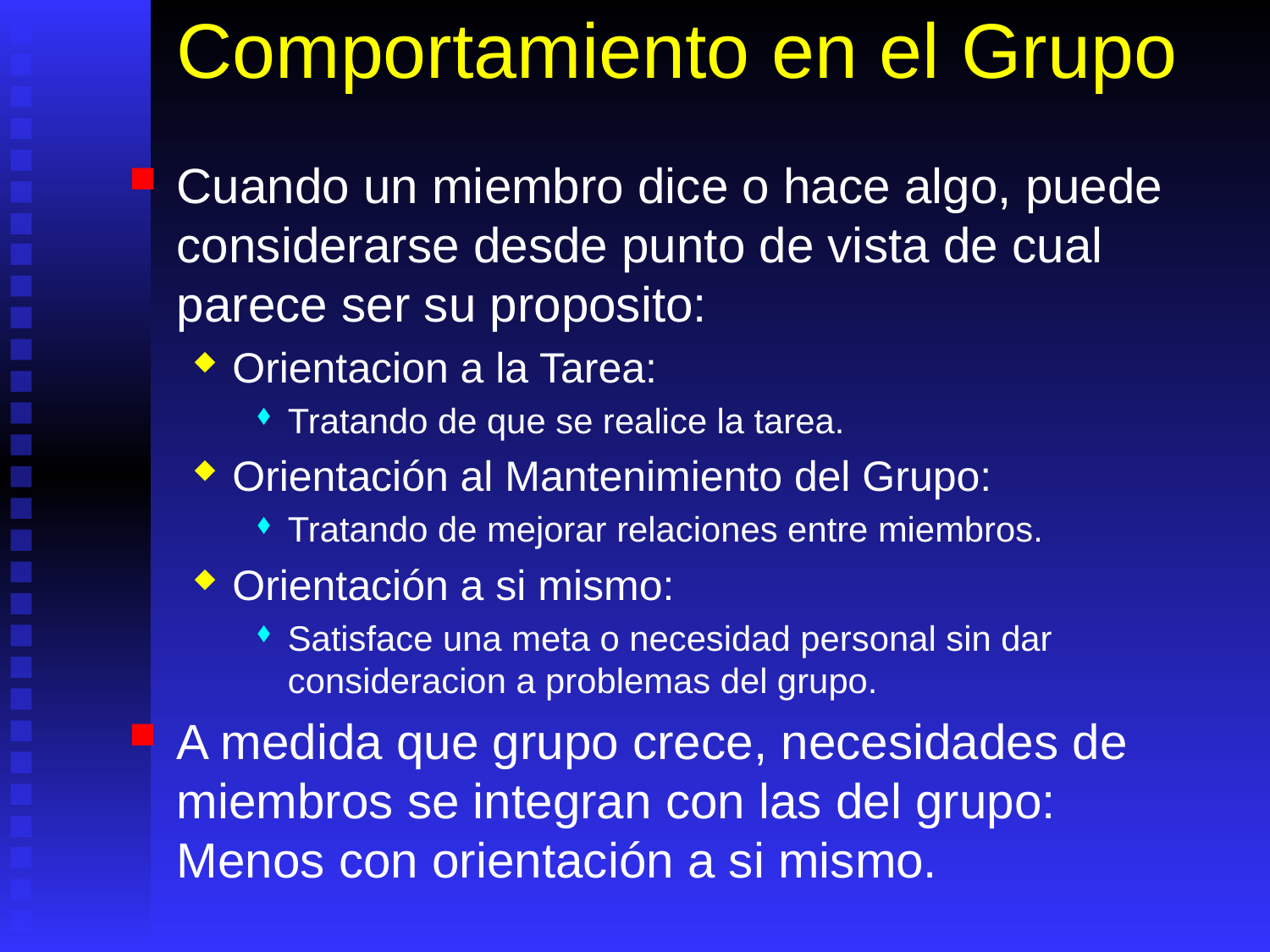

# Comportamiento en el Grupo
Cuando un miembro dice o hace algo, puede considerarse desde punto de vista de cual parece ser su proposito:
Orientacion a la Tarea:
Tratando de que se realice la tarea.
Orientación al Mantenimiento del Grupo:
Tratando de mejorar relaciones entre miembros.
Orientación a si mismo:
Satisface una meta o necesidad personal sin dar consideracion a problemas del grupo.
A medida que grupo crece, necesidades de miembros se integran con las del grupo: Menos con orientación a si mismo.